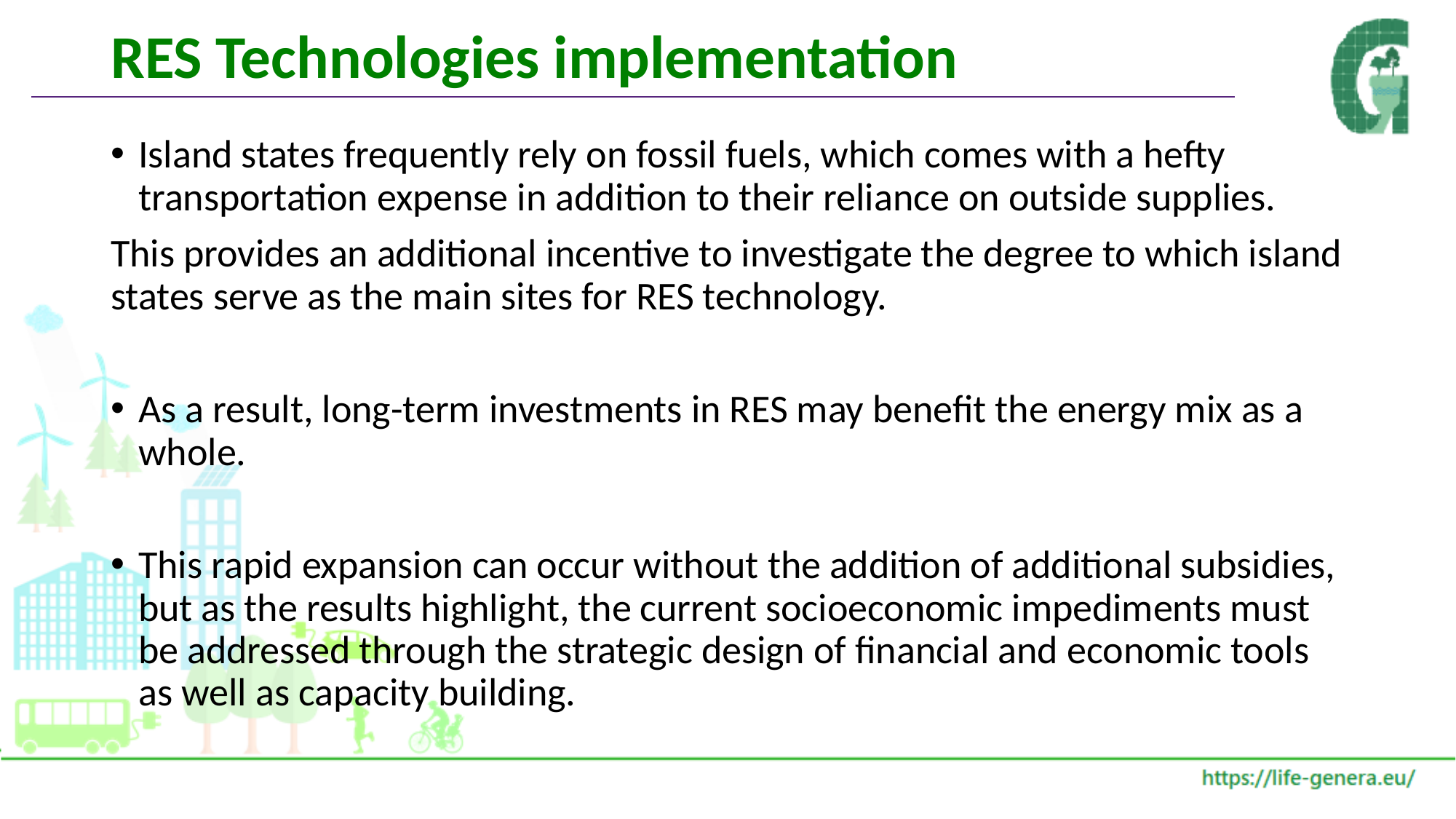

# RES Technologies implementation
Island states frequently rely on fossil fuels, which comes with a hefty transportation expense in addition to their reliance on outside supplies.
This provides an additional incentive to investigate the degree to which island states serve as the main sites for RES technology.

As a result, long-term investments in RES may benefit the energy mix as a whole.

This rapid expansion can occur without the addition of additional subsidies, but as the results highlight, the current socioeconomic impediments must be addressed through the strategic design of financial and economic tools as well as capacity building.